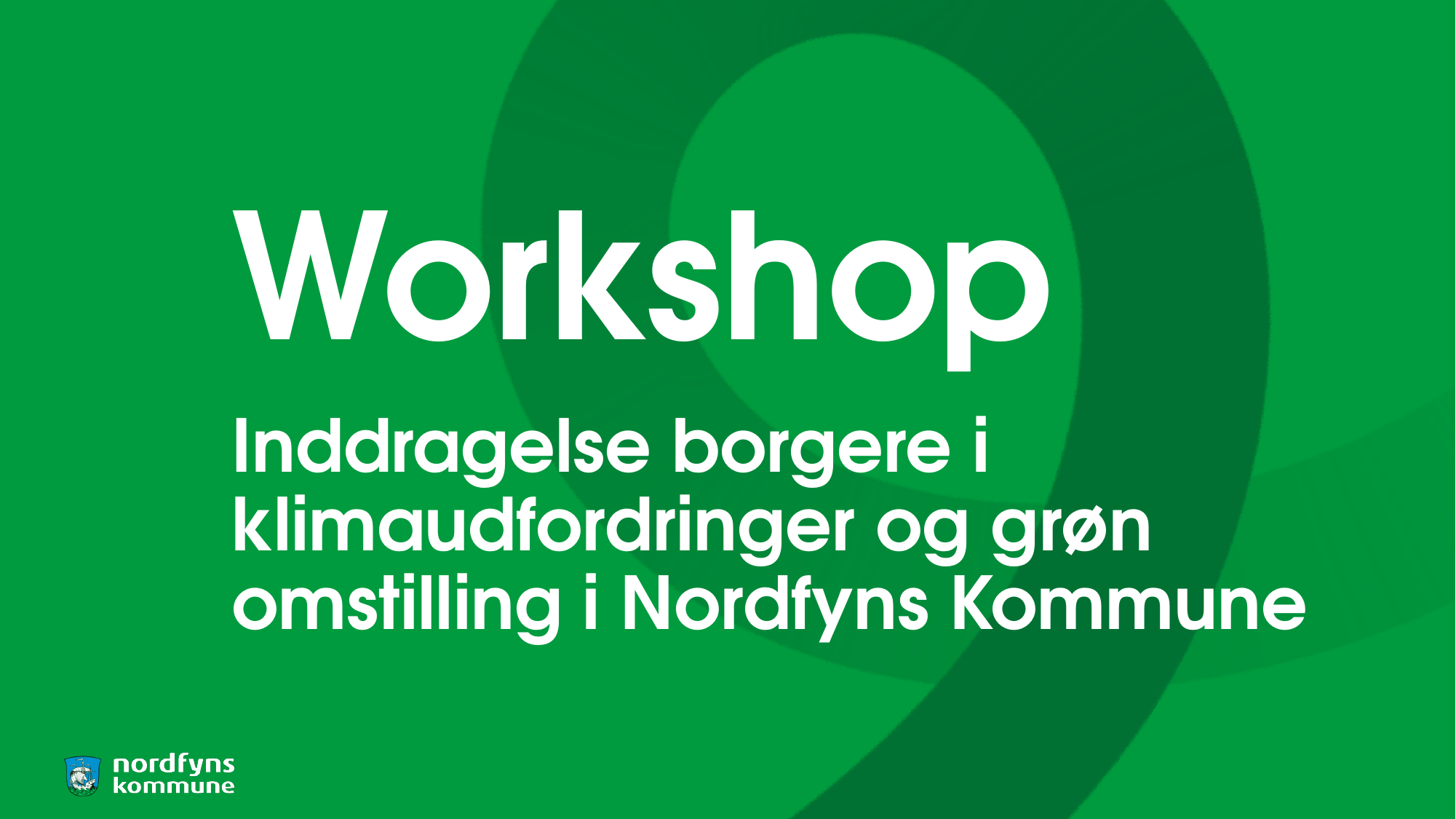

# Workshop
Inddragelse borgere i klimaudfordringer og grøn omstilling i Nordfyns Kommune

27